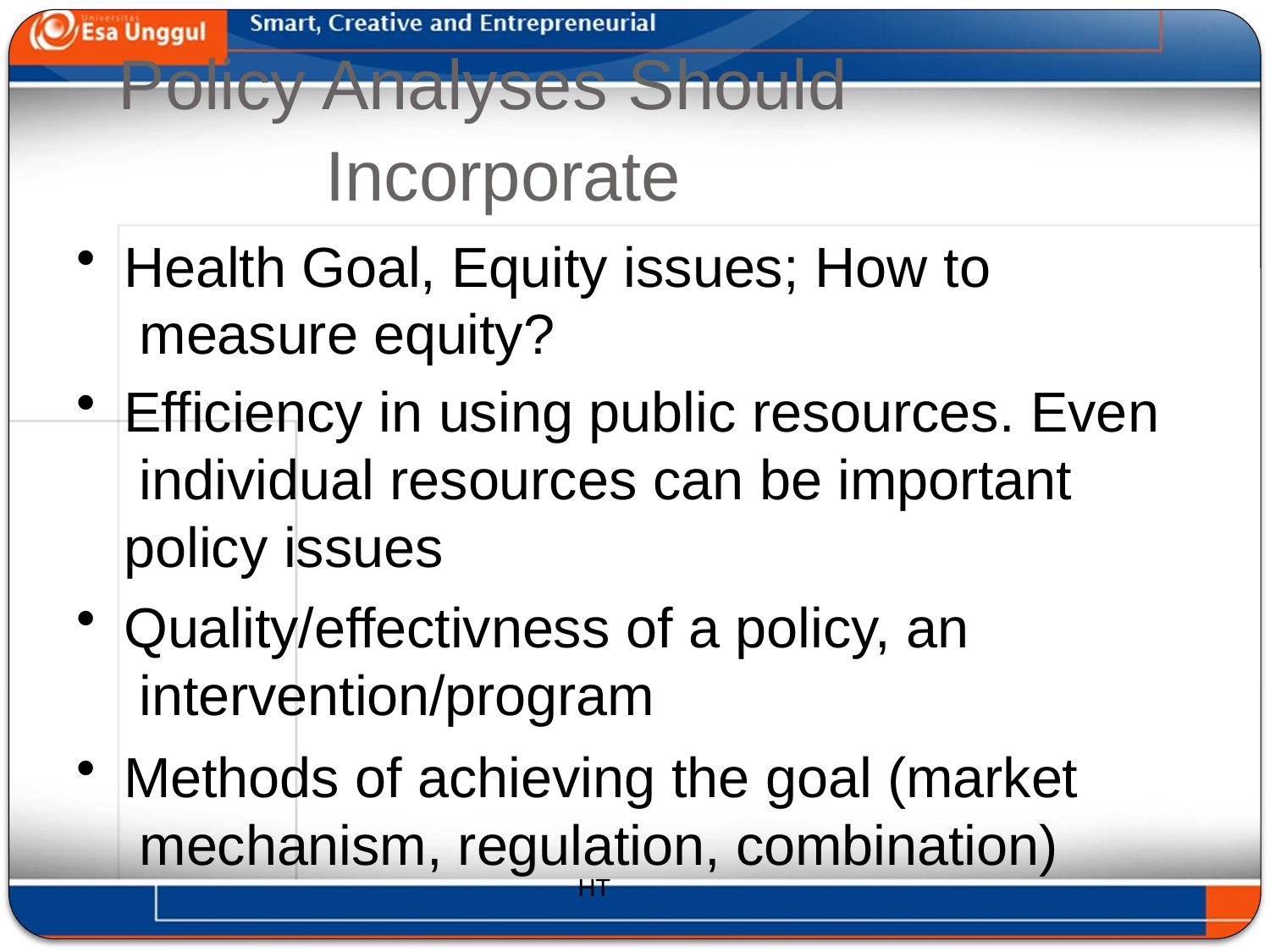

# Policy Analyses Should Incorporate
Health Goal, Equity issues; How to  measure equity?
Efficiency in using public resources. Even  individual resources can be important  policy issues
Quality/effectivness of a policy, an  intervention/program
Methods of achieving the goal (market  mechanism, regulation, combination)
HT